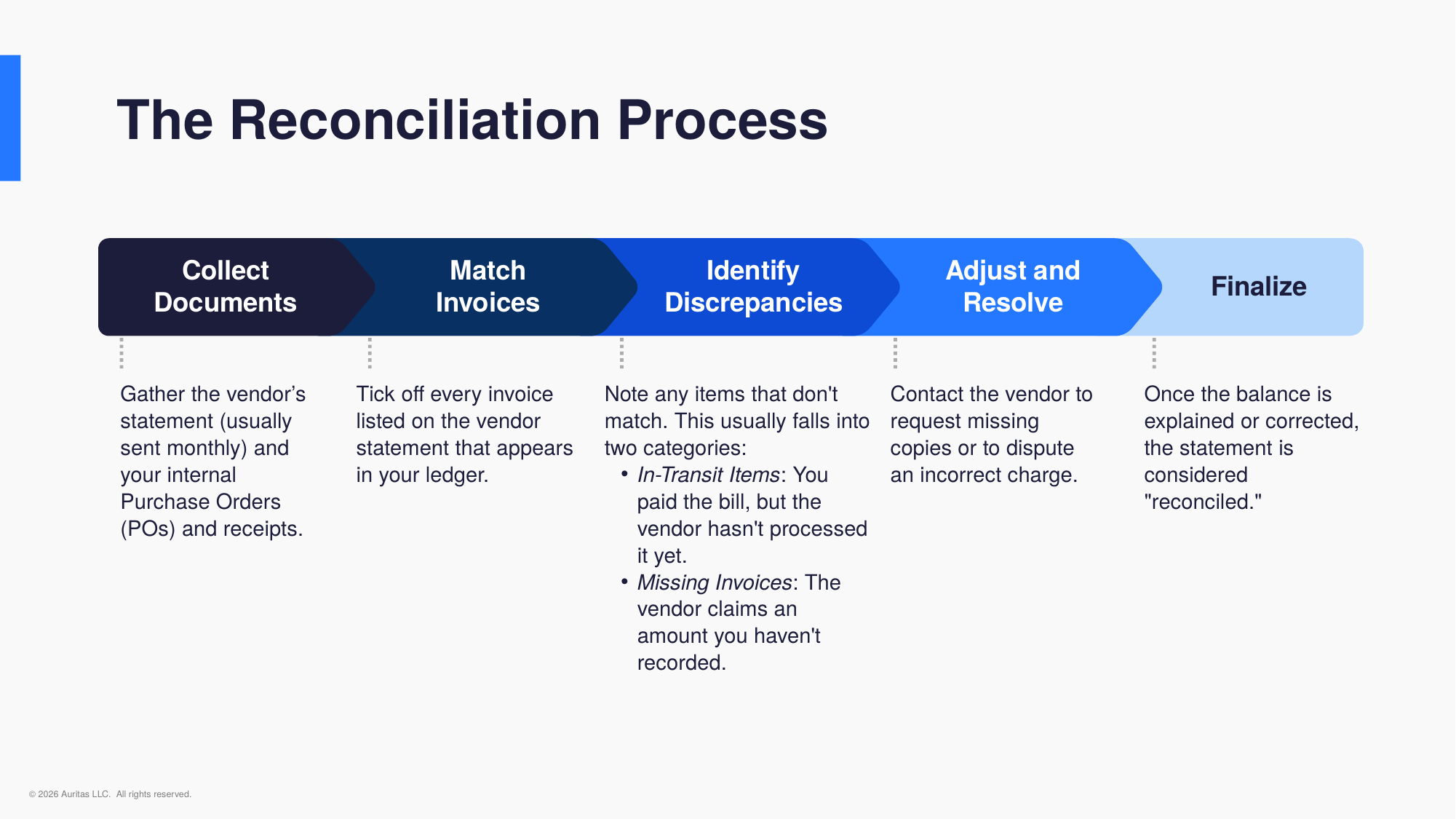

The Reconciliation Process

Collect Documents
Match Invoices
Identify Discrepancies
Adjust and Resolve
Finalize

Gather the vendor’s statement (usually sent monthly) and your internal Purchase Orders (POs) and receipts.
Tick off every invoice listed on the vendor statement that appears in your ledger.
Note any items that don't match. This usually falls into two categories:
In-Transit Items: You paid the bill, but the vendor hasn't processed it yet.
Missing Invoices: The vendor claims an amount you haven't recorded.
Contact the vendor to request missing copies or to dispute an incorrect charge.
Once the balance is explained or corrected, the statement is considered "reconciled."